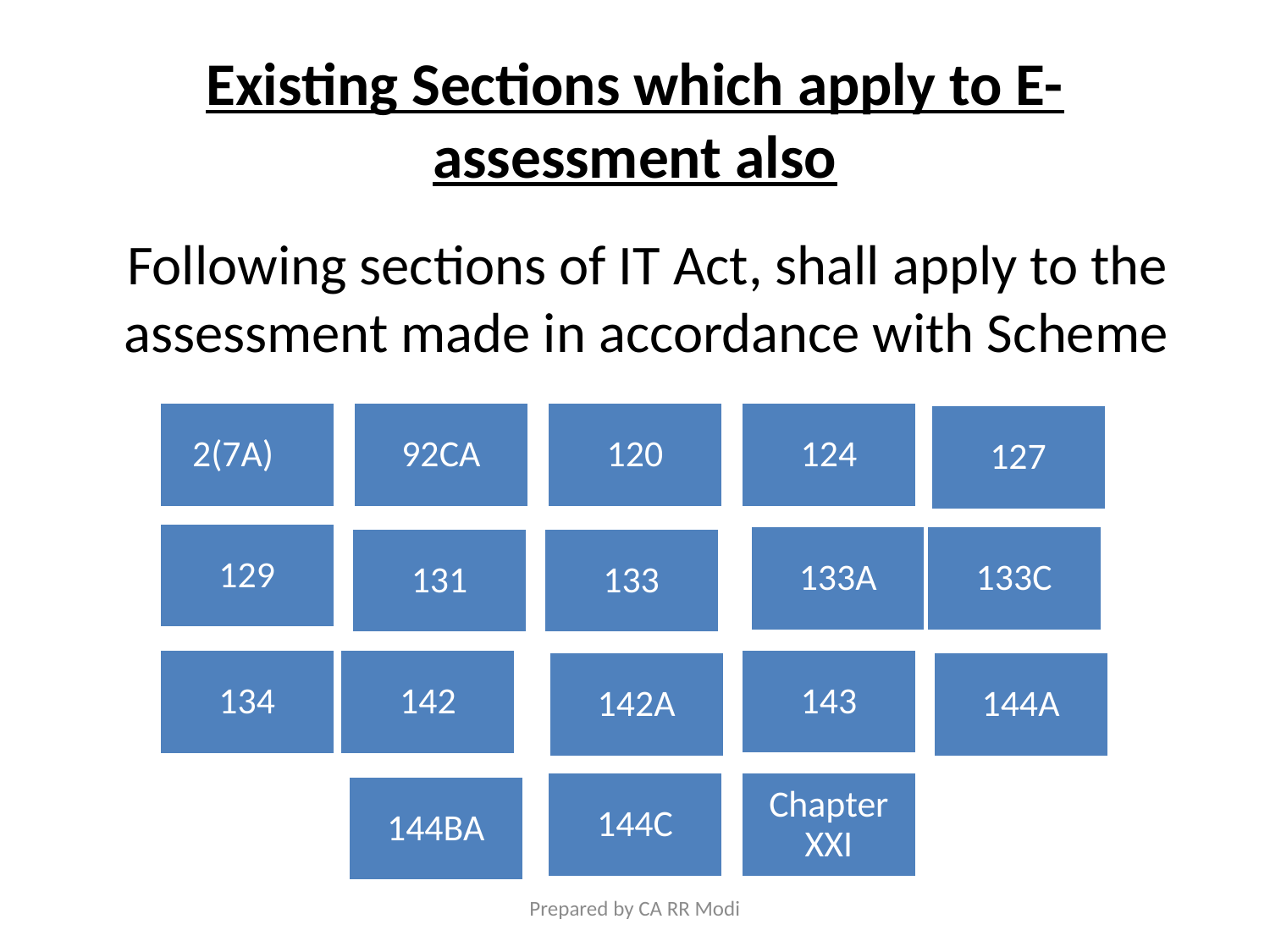

# Existing Sections which apply to E-assessment also
    Following sections of IT Act, shall apply to the assessment made in accordance with Scheme

 2(7A)
92CA
120
124
127
129
131
133
133A
133C
134
142
142A
143
144A
144BA
144C
Chapter XXI
Prepared by CA RR Modi